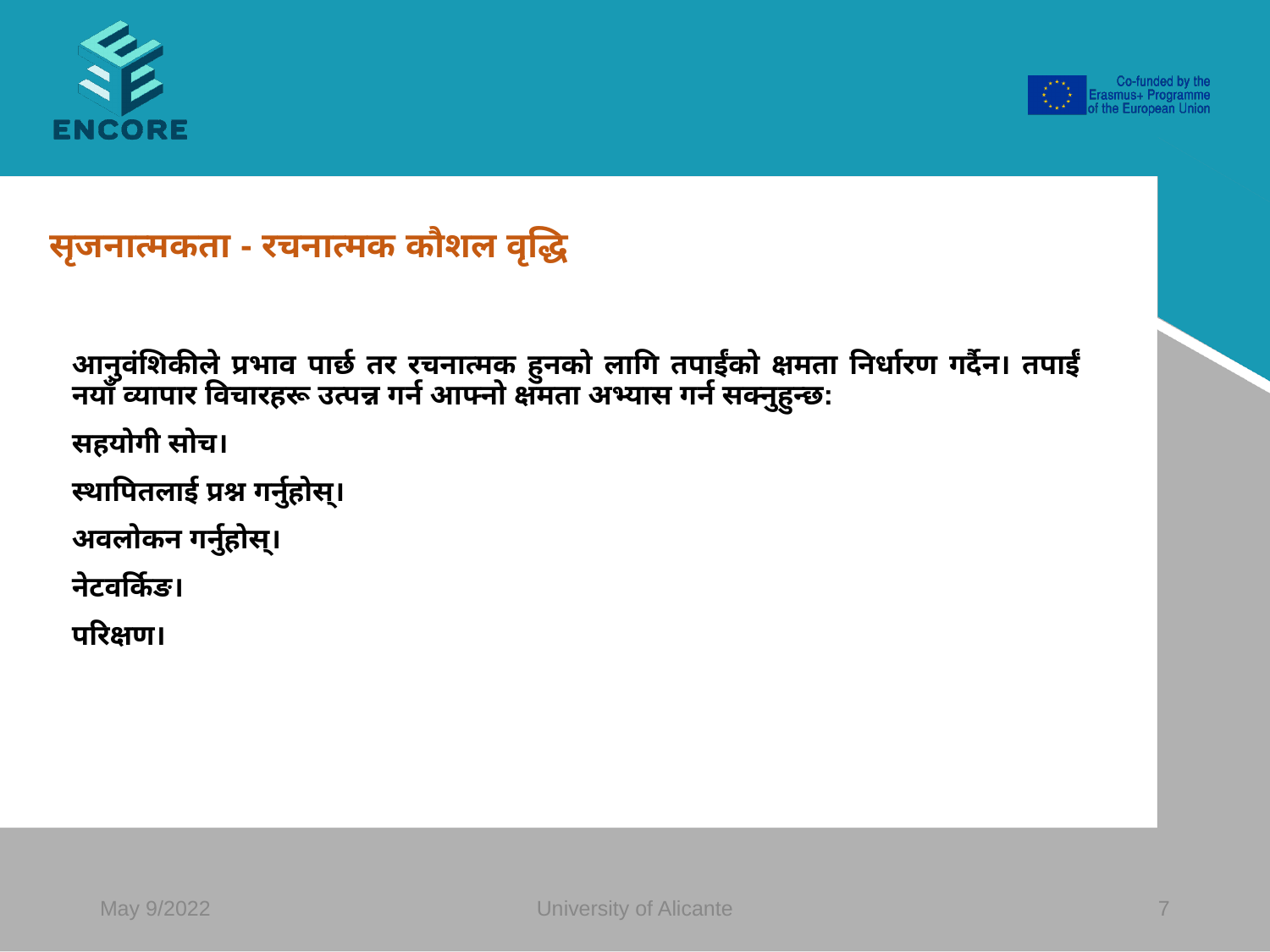

#
सृजनात्मकता - रचनात्मक कौशल वृद्धि
आनुवंशिकीले प्रभाव पार्छ तर रचनात्मक हुनको लागि तपाईंको क्षमता निर्धारण गर्दैन। तपाईं नयाँ व्यापार विचारहरू उत्पन्न गर्न आफ्नो क्षमता अभ्यास गर्न सक्नुहुन्छ:
सहयोगी सोच।
स्थापितलाई प्रश्न गर्नुहोस्।
अवलोकन गर्नुहोस्।
नेटवर्किङ।
परिक्षण।

May 9/2022
University of Alicante
7